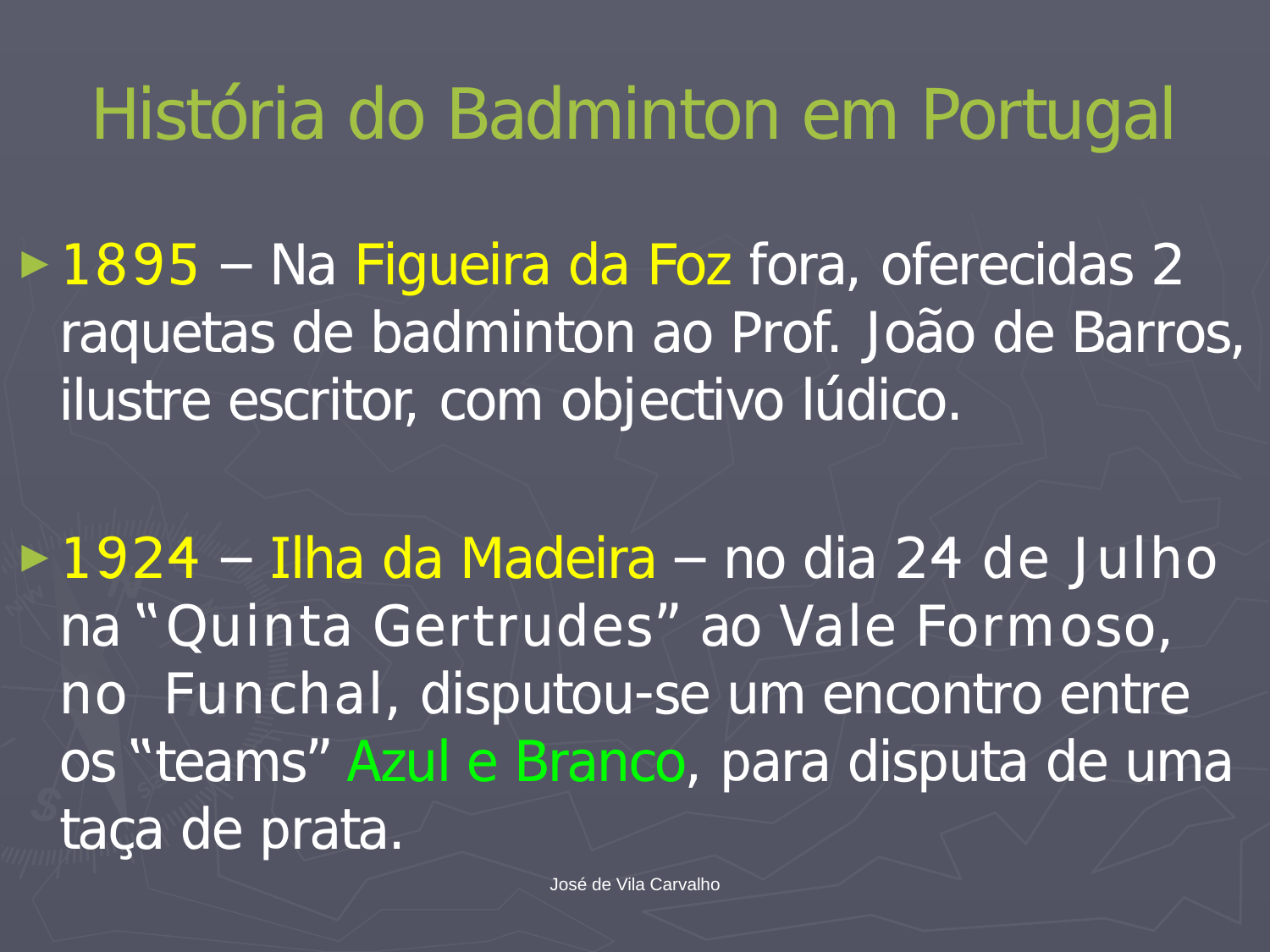

# História do Badminton em Portugal
1895 – Na Figueira da Foz fora, oferecidas 2 raquetas de badminton ao Prof. João de Barros, ilustre escritor, com objectivo lúdico.

1924 – Ilha da Madeira – no dia 24 de Julho na “Quinta Gertrudes” ao Vale Formoso, no  Funchal, disputou-se um encontro entre os “teams” Azul e Branco, para disputa de uma taça de prata.
José de Vila Carvalho